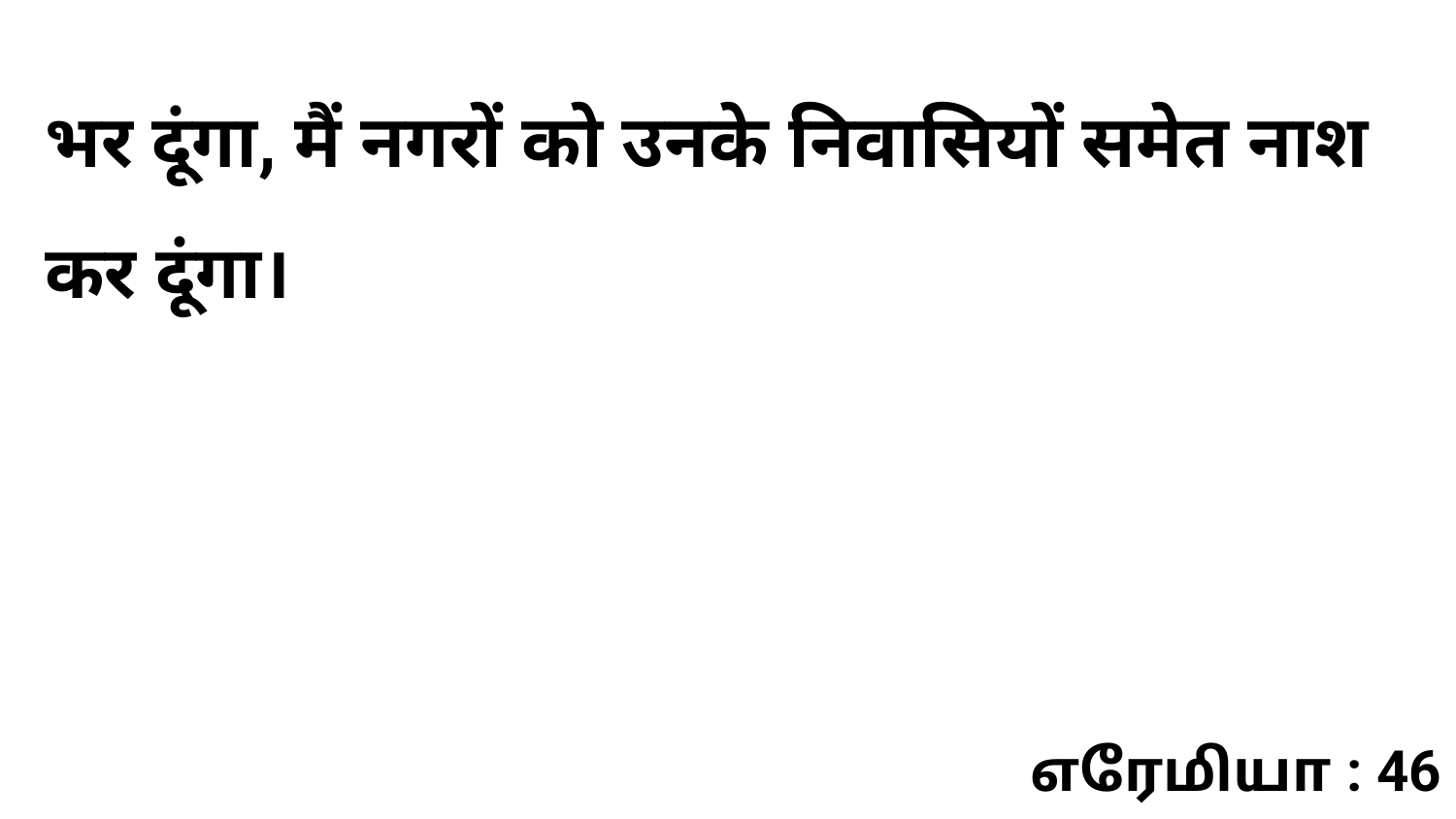

भर दूंगा, मैं नगरों को उनके निवासियों समेत नाश कर दूंगा।
எரேமியா : 46